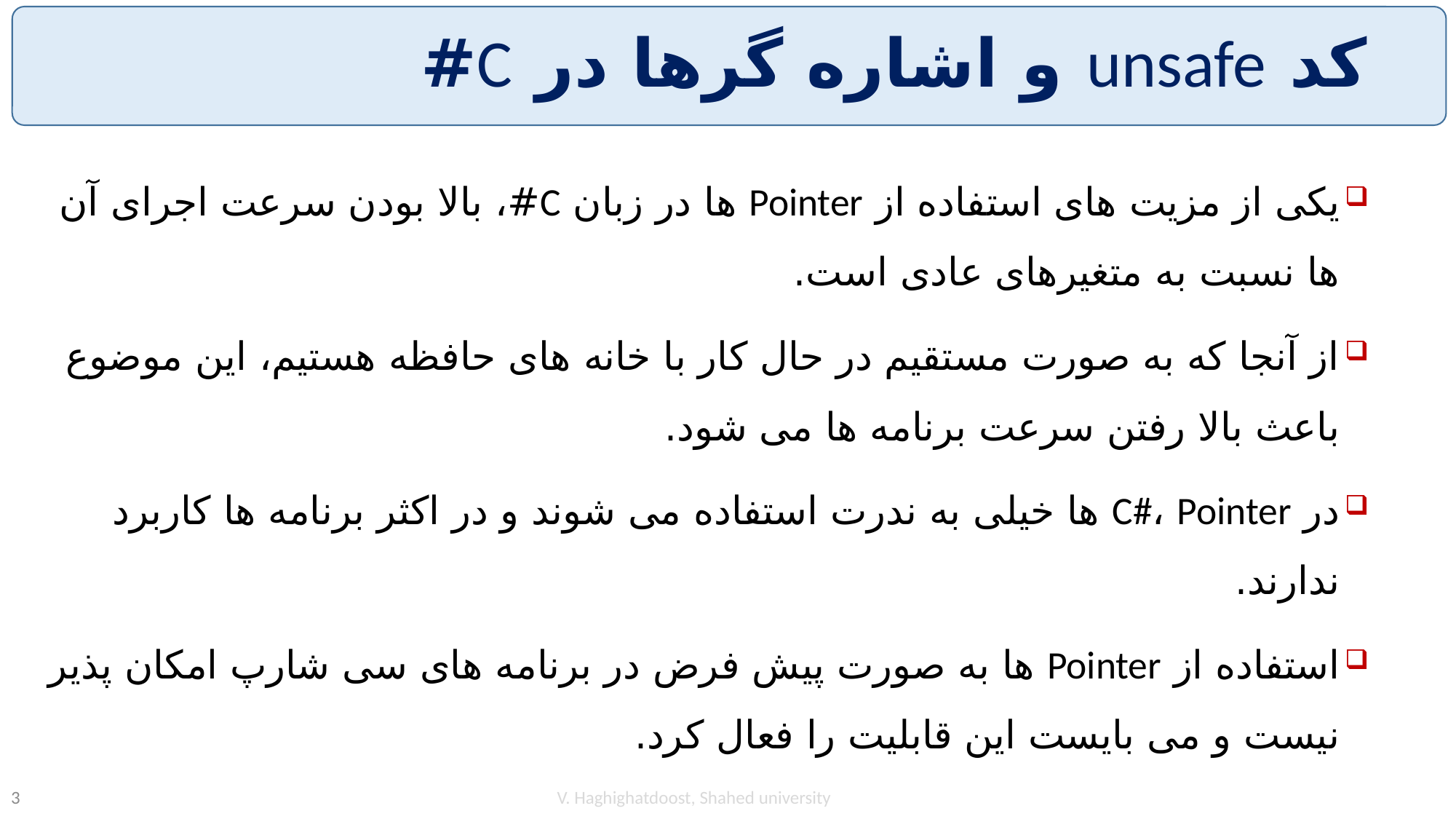

# کد unsafe و اشاره گرها در C#
یکی از مزیت های استفاده از Pointer ها در زبان C#، بالا بودن سرعت اجرای آن ها نسبت به متغیرهای عادی است.
از آنجا که به صورت مستقیم در حال کار با خانه های حافظه هستیم، این موضوع باعث بالا رفتن سرعت برنامه ها می شود.
در C#، Pointer ها خیلی به ندرت استفاده می شوند و در اکثر برنامه ها کاربرد ندارند.
استفاده از Pointer ها به صورت پیش فرض در برنامه های سی شارپ امکان پذیر نیست و می بایست این قابلیت را فعال کرد.
V. Haghighatdoost, Shahed university
3